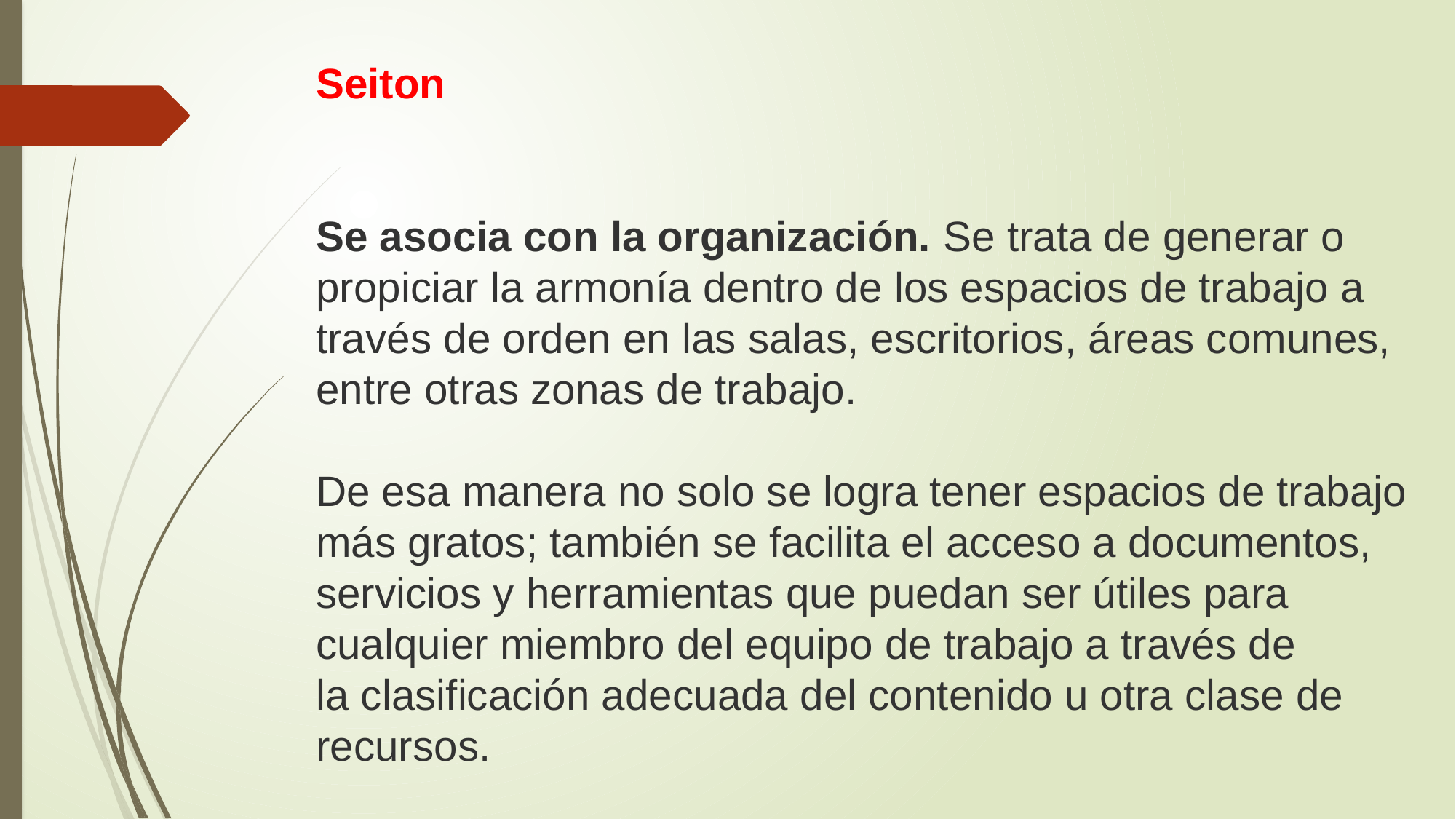

Seiton

Se asocia con la organización. Se trata de generar o propiciar la armonía dentro de los espacios de trabajo a través de orden en las salas, escritorios, áreas comunes, entre otras zonas de trabajo.
De esa manera no solo se logra tener espacios de trabajo más gratos; también se facilita el acceso a documentos, servicios y herramientas que puedan ser útiles para cualquier miembro del equipo de trabajo a través de la clasificación adecuada del contenido u otra clase de recursos.